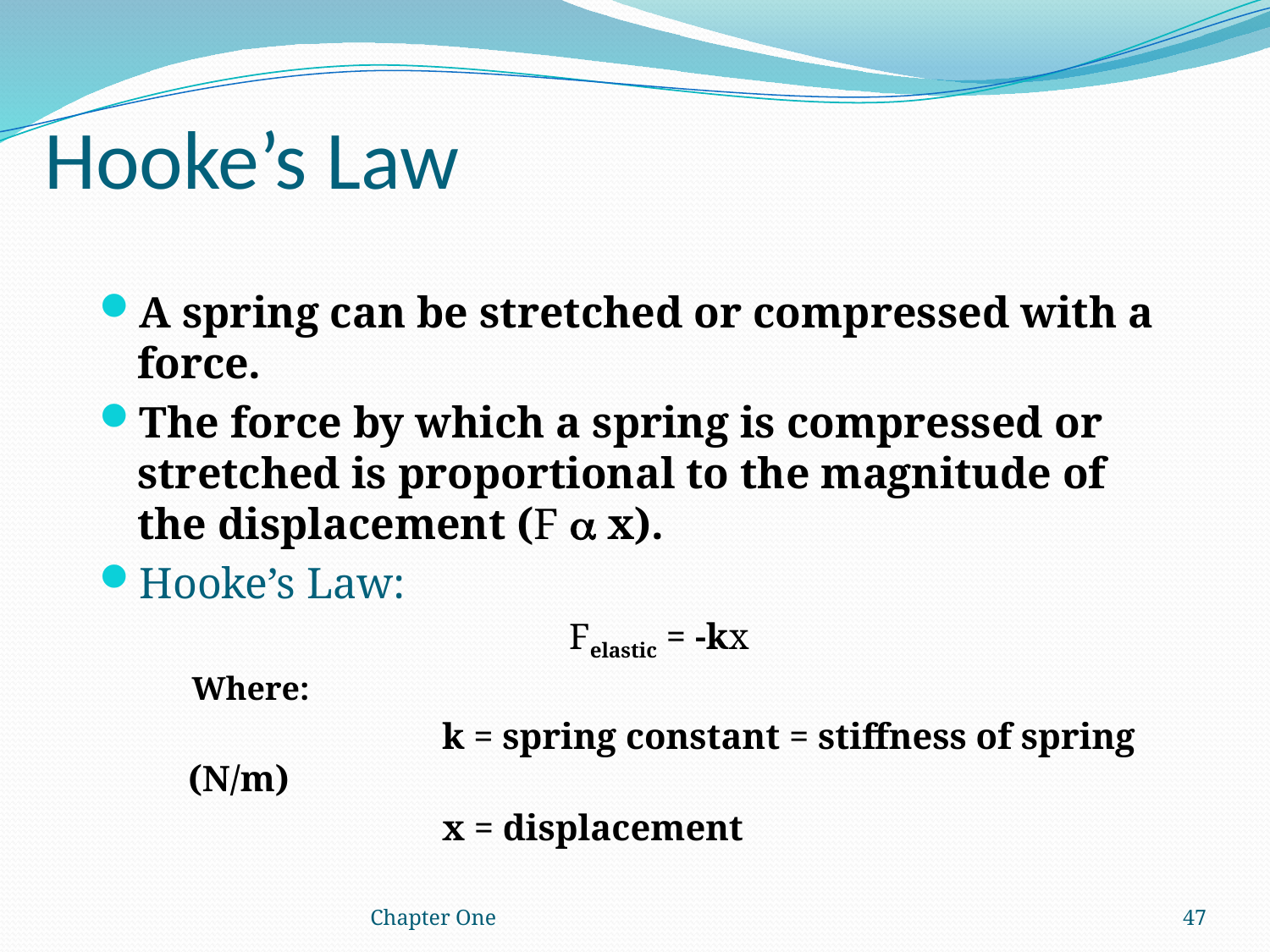

# Hooke’s Law
A spring can be stretched or compressed with a force.
The force by which a spring is compressed or stretched is proportional to the magnitude of the displacement (F α x).
Hooke’s Law:
				Felastic = -kx
Where:
			k = spring constant = stiffness of spring (N/m)
			x = displacement
Chapter One
47